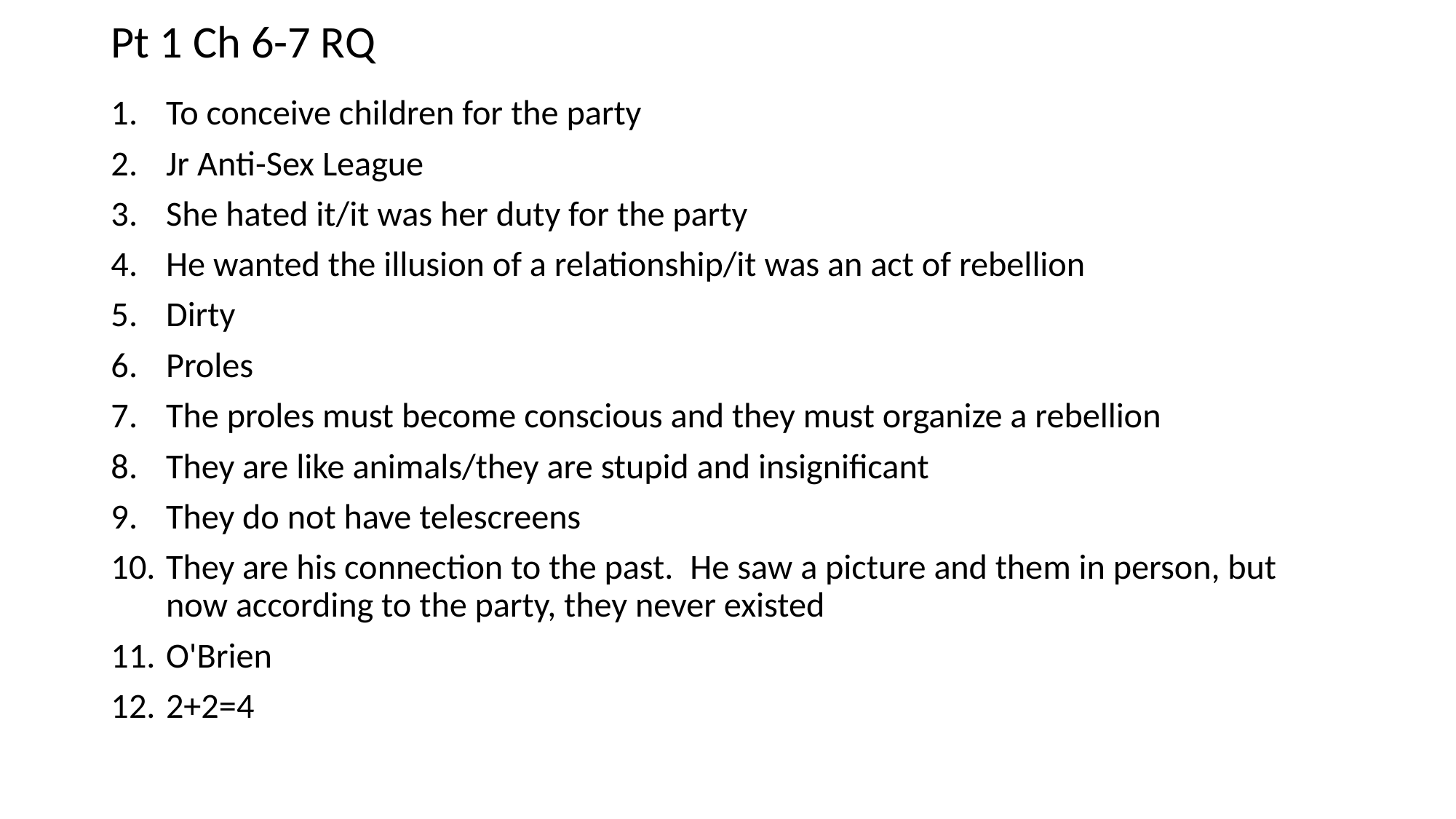

# Pt 1 Ch 6-7 RQ
To conceive children for the party
Jr Anti-Sex League
She hated it/it was her duty for the party
He wanted the illusion of a relationship/it was an act of rebellion
Dirty
Proles
The proles must become conscious and they must organize a rebellion
They are like animals/they are stupid and insignificant
They do not have telescreens
They are his connection to the past.  He saw a picture and them in person, but now according to the party, they never existed
O'Brien
2+2=4